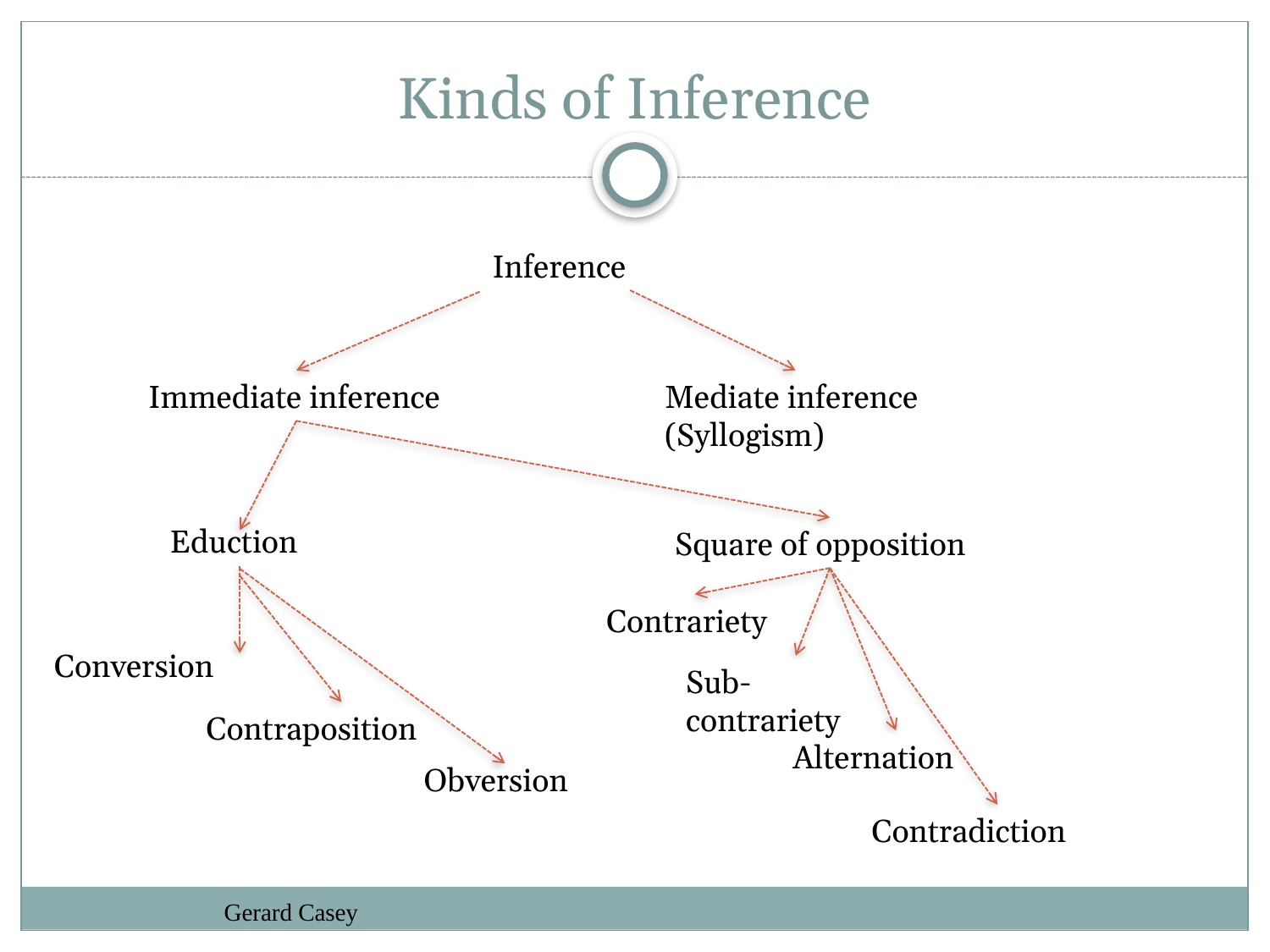

# Kinds of Inference
Inference
Immediate inference
Mediate inference (Syllogism)
Eduction
Square of opposition
Contrariety
Conversion
Sub-contrariety
Contraposition
Alternation
Obversion
Contradiction
Gerard Casey